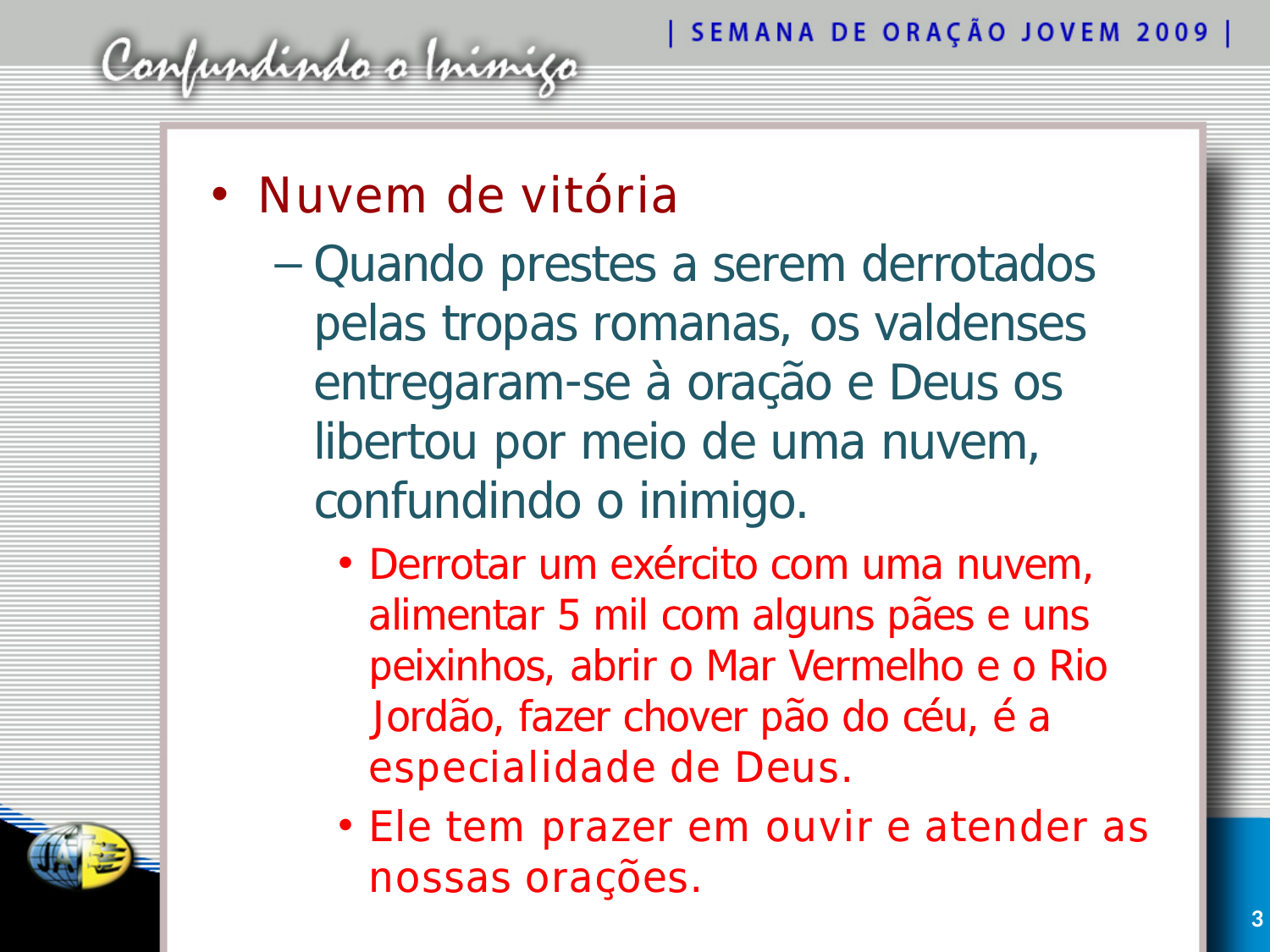

Nuvem de vitória
Quando prestes a serem derrotados pelas tropas romanas, os valdenses entregaram-se à oração e Deus os libertou por meio de uma nuvem, confundindo o inimigo.
Derrotar um exército com uma nuvem, alimentar 5 mil com alguns pães e uns peixinhos, abrir o Mar Vermelho e o Rio Jordão, fazer chover pão do céu, é a especialidade de Deus.
Ele tem prazer em ouvir e atender as nossas orações.
3